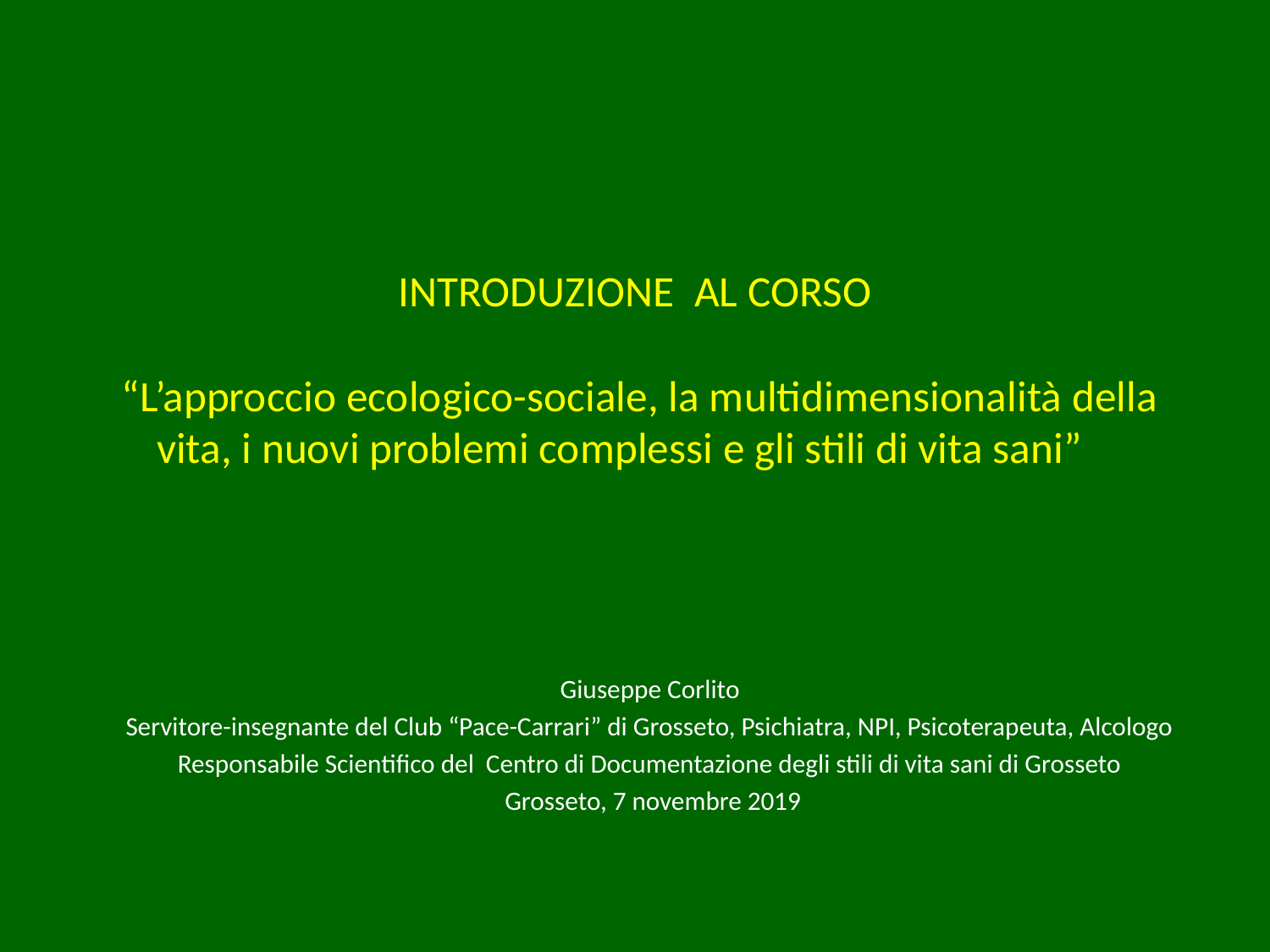

# INTRODUZIONE  AL CORSO “L’approccio ecologico-sociale, la multidimensionalità della vita, i nuovi problemi complessi e gli stili di vita sani”
Giuseppe Corlito
Servitore-insegnante del Club “Pace-Carrari” di Grosseto, Psichiatra, NPI, Psicoterapeuta, Alcologo
Responsabile Scientifico del  Centro di Documentazione degli stili di vita sani di Grosseto
 Grosseto, 7 novembre 2019